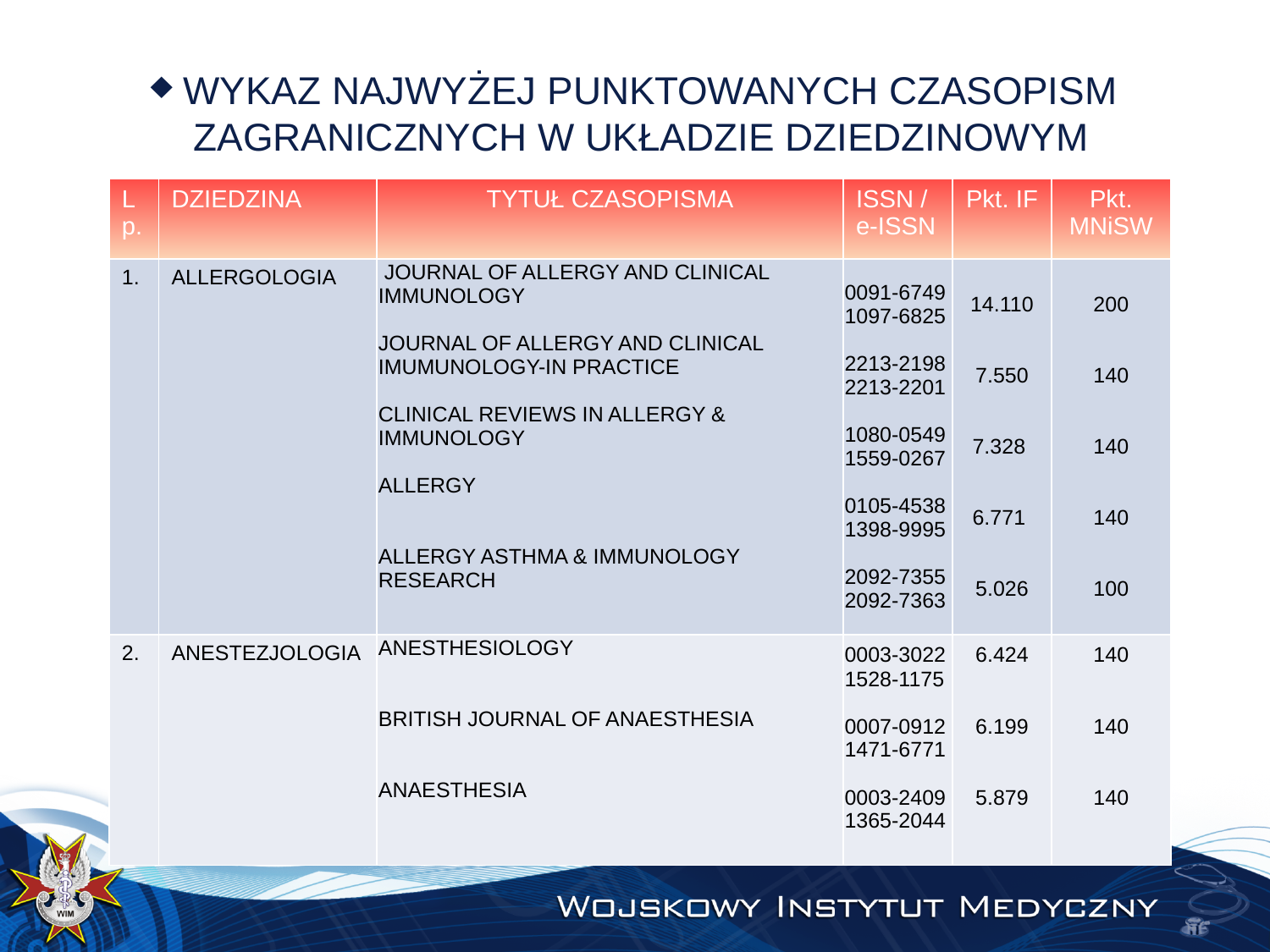

WYKAZ NAJWYŻEJ PUNKTOWANYCH CZASOPISM
    ZAGRANICZNYCH W UKŁADZIE DZIEDZINOWYM
| Lp. | DZIEDZINA | TYTUŁ CZASOPISMA | ISSN / e-ISSN | Pkt. IF | Pkt. MNiSW |
| --- | --- | --- | --- | --- | --- |
| 1. | ALLERGOLOGIA | JOURNAL OF ALLERGY AND CLINICAL IMMUNOLOGY JOURNAL OF ALLERGY AND CLINICAL IMUMUNOLOGY-IN PRACTICE CLINICAL REVIEWS IN ALLERGY & IMMUNOLOGY ALLERGY ALLERGY ASTHMA & IMMUNOLOGY RESEARCH | 0091-6749 1097-6825 2213-2198 2213-2201 1080-0549 1559-0267   0105-4538 1398-9995   2092-7355 2092-7363 | 14.110 7.550 7.328 6.771 5.026 | 200 140 140 140 100 |
| 2. | ANESTEZJOLOGIA | ANESTHESIOLOGY BRITISH JOURNAL OF ANAESTHESIA ANAESTHESIA | 0003-3022 1528-1175 0007-0912 1471-6771 0003-2409 1365-2044 | 6.424 6.199 5.879 | 140 140 140 |